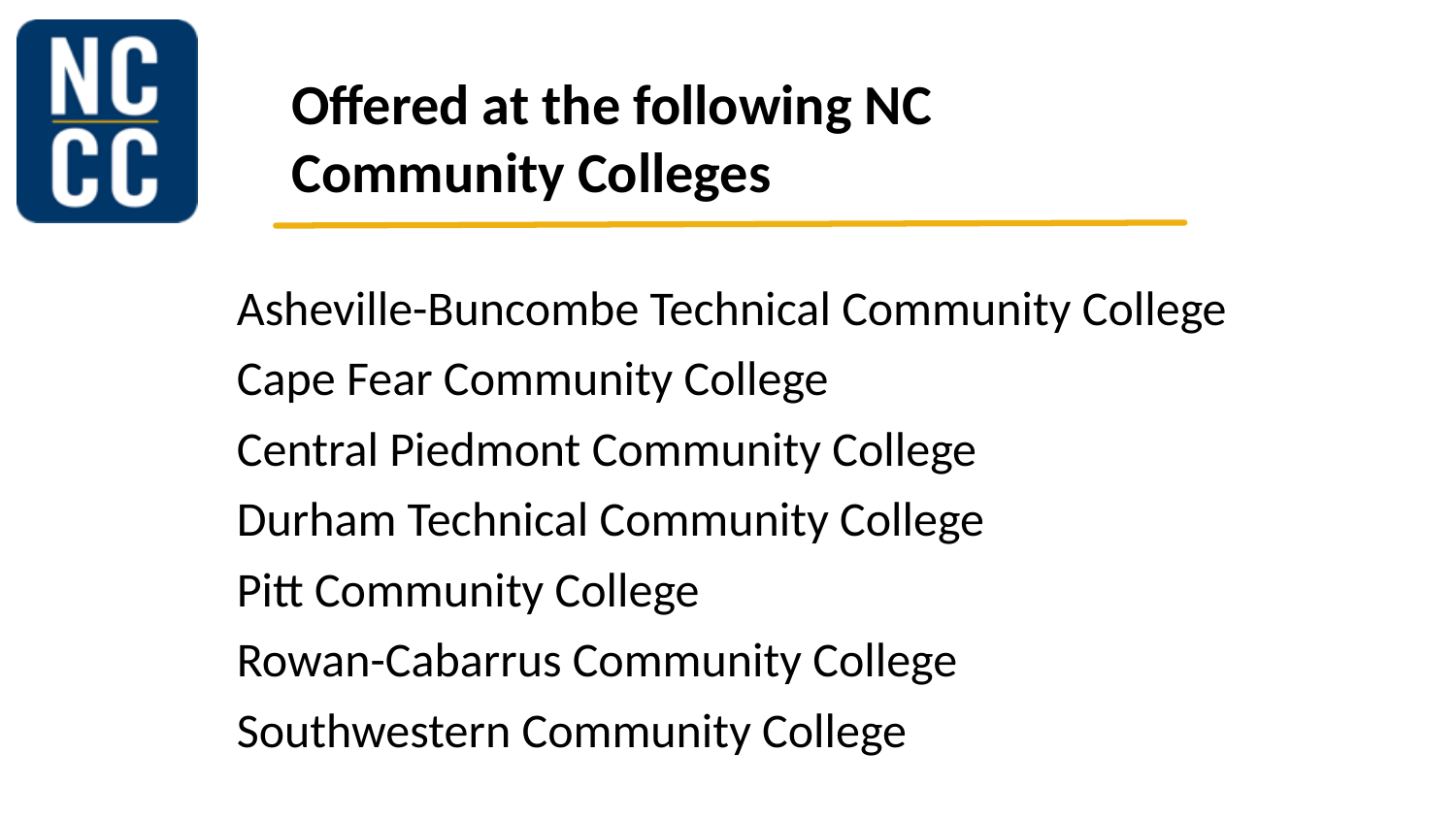

Offered at the following NC Community Colleges
Asheville-Buncombe Technical Community College
Cape Fear Community College
Central Piedmont Community College
Durham Technical Community College
Pitt Community College
Rowan-Cabarrus Community College
Southwestern Community College